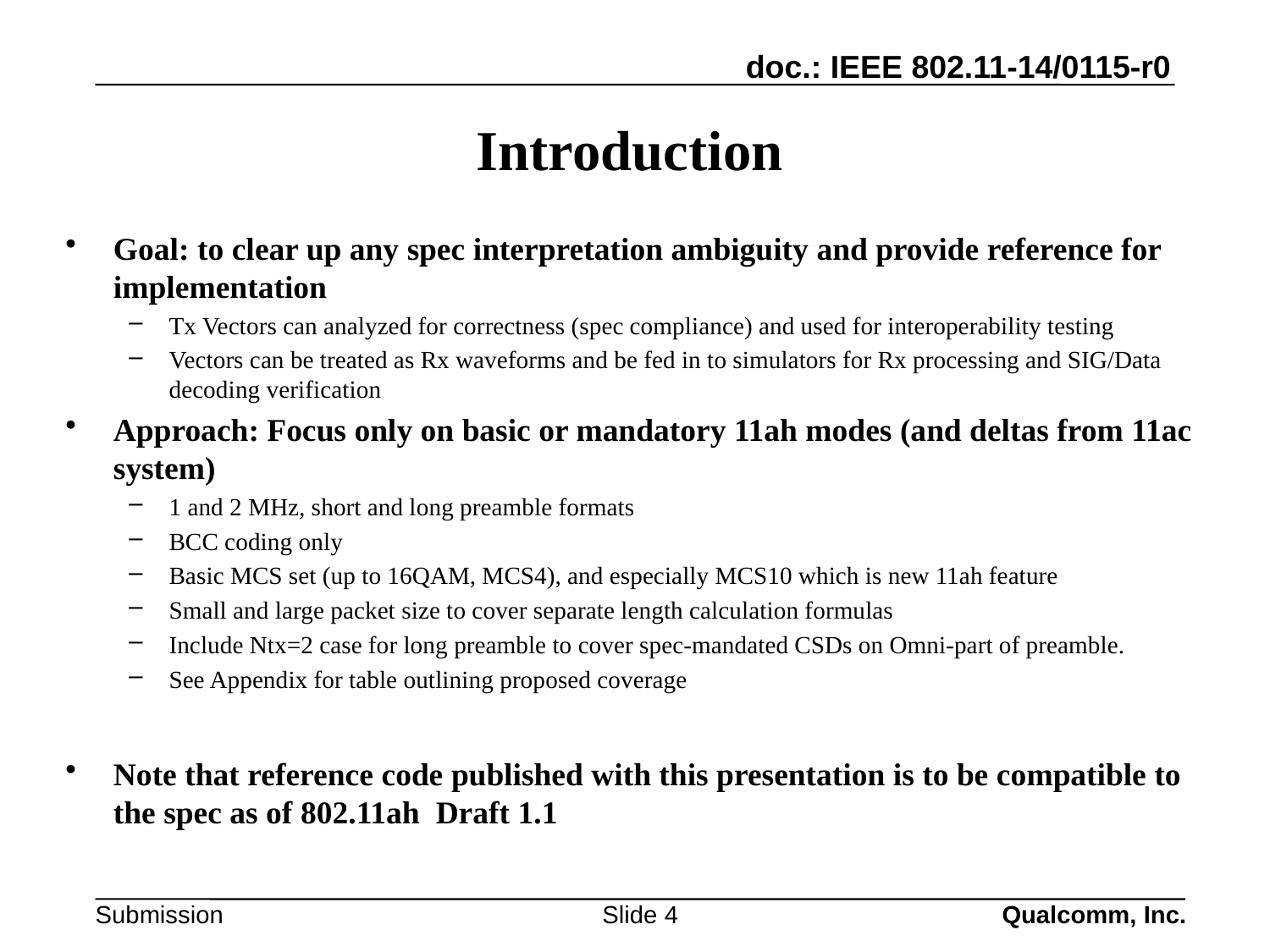

Qualcomm, Inc.
# Introduction
Goal: to clear up any spec interpretation ambiguity and provide reference for implementation
Tx Vectors can analyzed for correctness (spec compliance) and used for interoperability testing
Vectors can be treated as Rx waveforms and be fed in to simulators for Rx processing and SIG/Data decoding verification
Approach: Focus only on basic or mandatory 11ah modes (and deltas from 11ac system)
1 and 2 MHz, short and long preamble formats
BCC coding only
Basic MCS set (up to 16QAM, MCS4), and especially MCS10 which is new 11ah feature
Small and large packet size to cover separate length calculation formulas
Include Ntx=2 case for long preamble to cover spec-mandated CSDs on Omni-part of preamble.
See Appendix for table outlining proposed coverage

Note that reference code published with this presentation is to be compatible to the spec as of 802.11ah  Draft 1.1

Slide 4